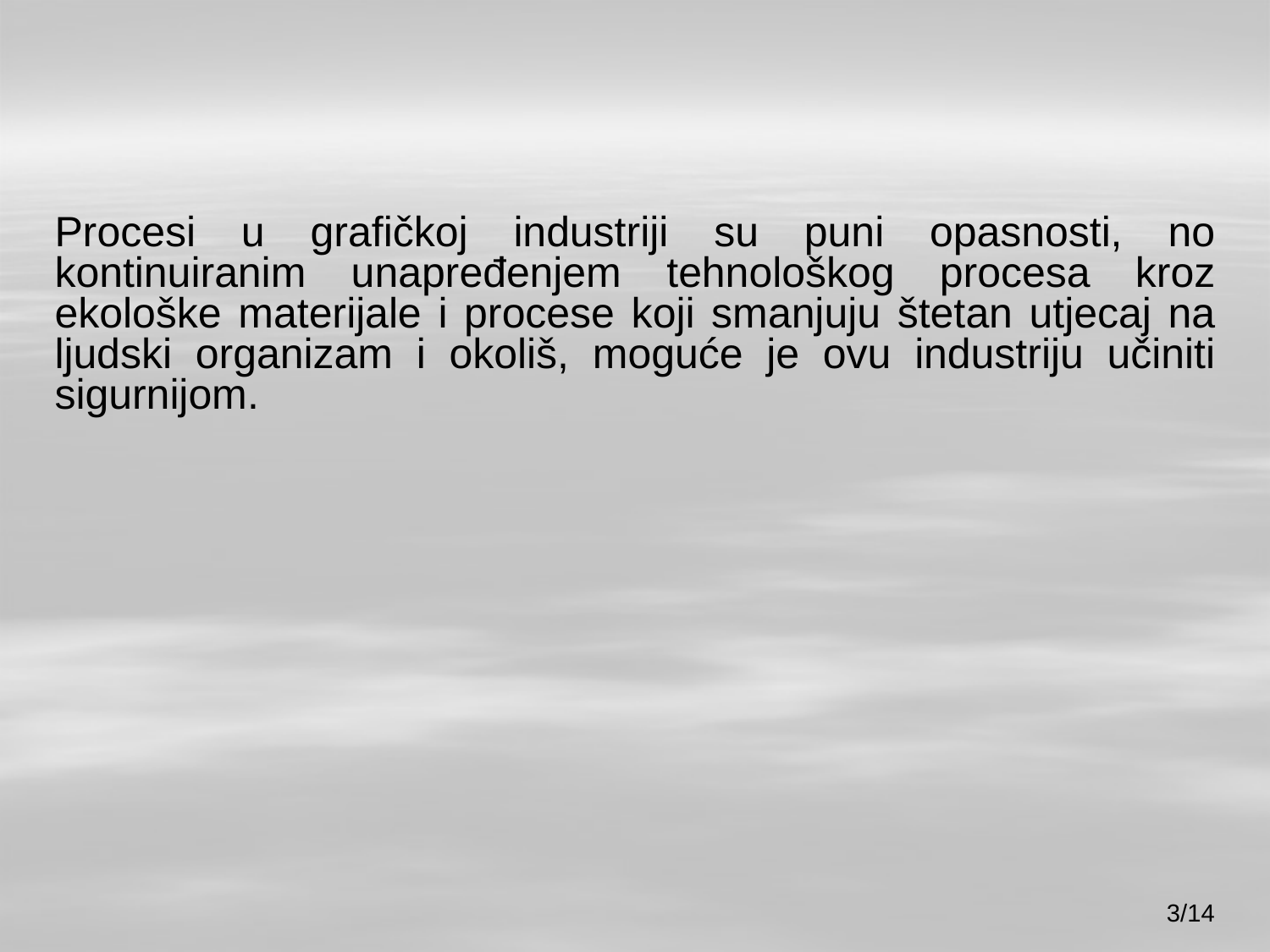

Procesi u grafičkoj industriji su puni opasnosti, no kontinuiranim unapređenjem tehnološkog procesa kroz ekološke materijale i procese koji smanjuju štetan utjecaj na ljudski organizam i okoliš, moguće je ovu industriju učiniti sigurnijom.
3/14